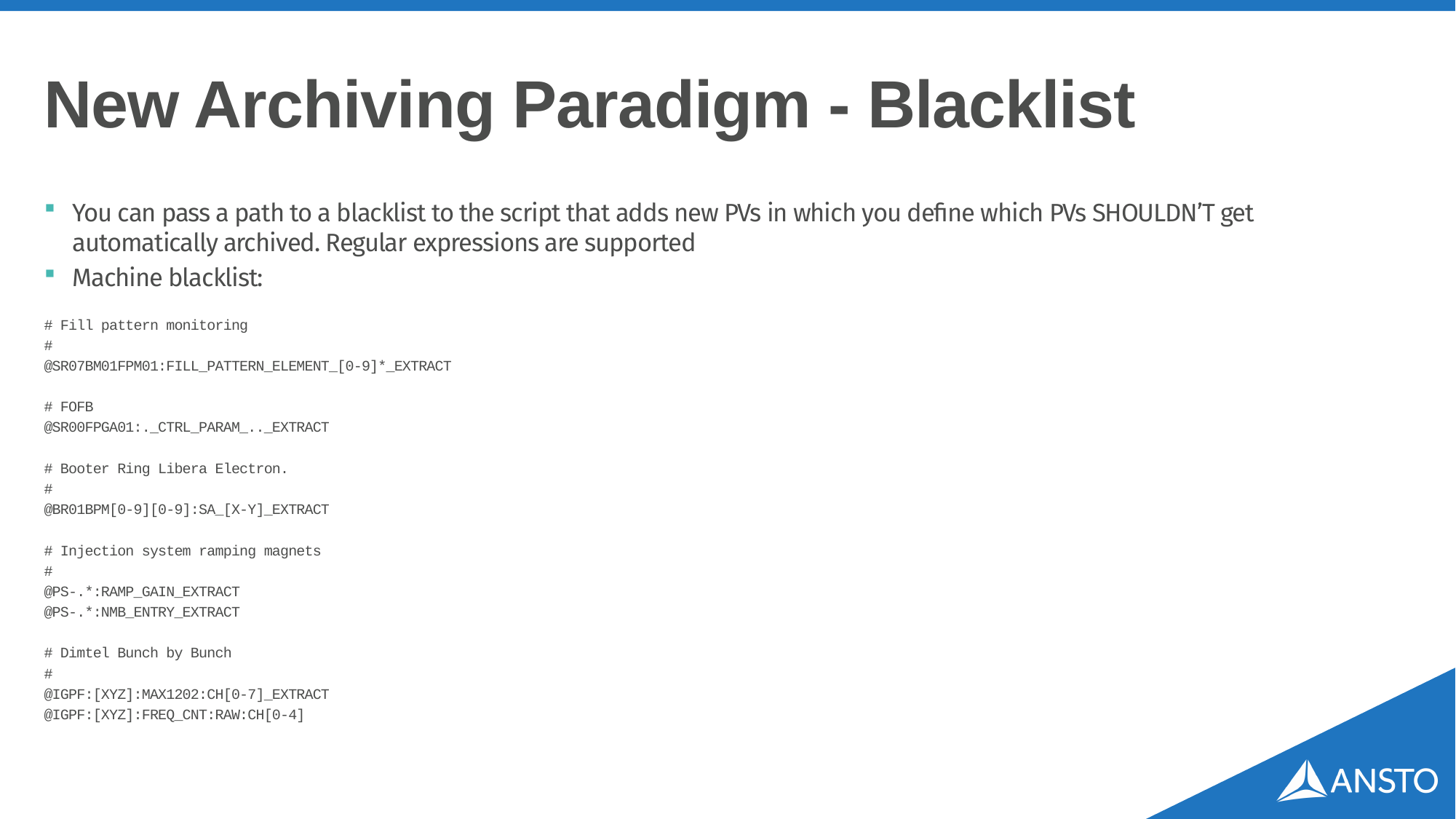

# New Archiving Paradigm - Blacklist
You can pass a path to a blacklist to the script that adds new PVs in which you define which PVs SHOULDN’T get automatically archived. Regular expressions are supported
Machine blacklist:

# Fill pattern monitoring
#
@SR07BM01FPM01:FILL_PATTERN_ELEMENT_[0-9]*_EXTRACT

# FOFB
@SR00FPGA01:._CTRL_PARAM_.._EXTRACT

# Booter Ring Libera Electron.
#
@BR01BPM[0-9][0-9]:SA_[X-Y]_EXTRACT

# Injection system ramping magnets
#
@PS-.*:RAMP_GAIN_EXTRACT
@PS-.*:NMB_ENTRY_EXTRACT

# Dimtel Bunch by Bunch
#
@IGPF:[XYZ]:MAX1202:CH[0-7]_EXTRACT
@IGPF:[XYZ]:FREQ_CNT:RAW:CH[0-4]